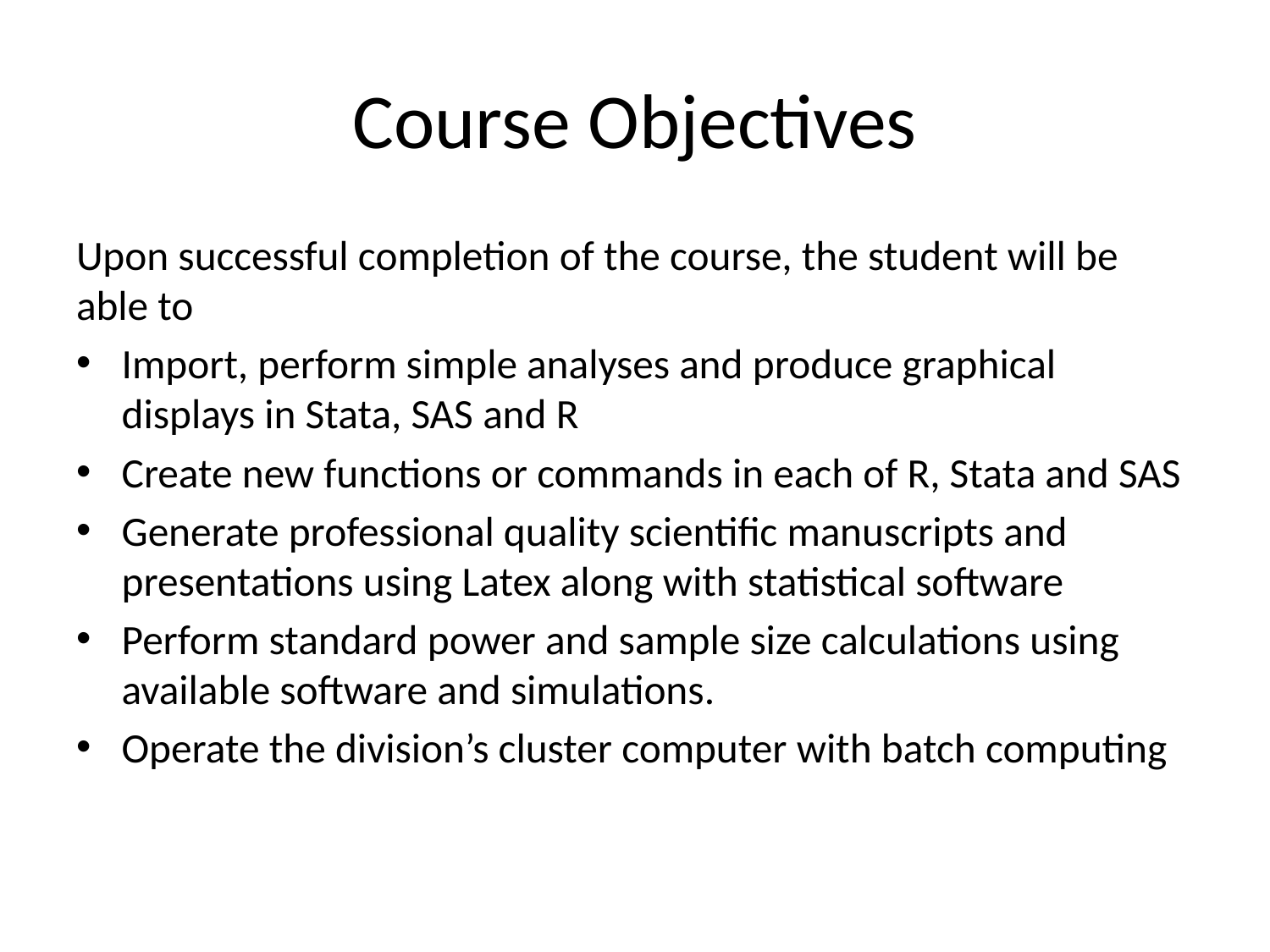

# Course Objectives
Upon successful completion of the course, the student will be able to
Import, perform simple analyses and produce graphical displays in Stata, SAS and R
Create new functions or commands in each of R, Stata and SAS
Generate professional quality scientific manuscripts and presentations using Latex along with statistical software
Perform standard power and sample size calculations using available software and simulations.
Operate the division’s cluster computer with batch computing